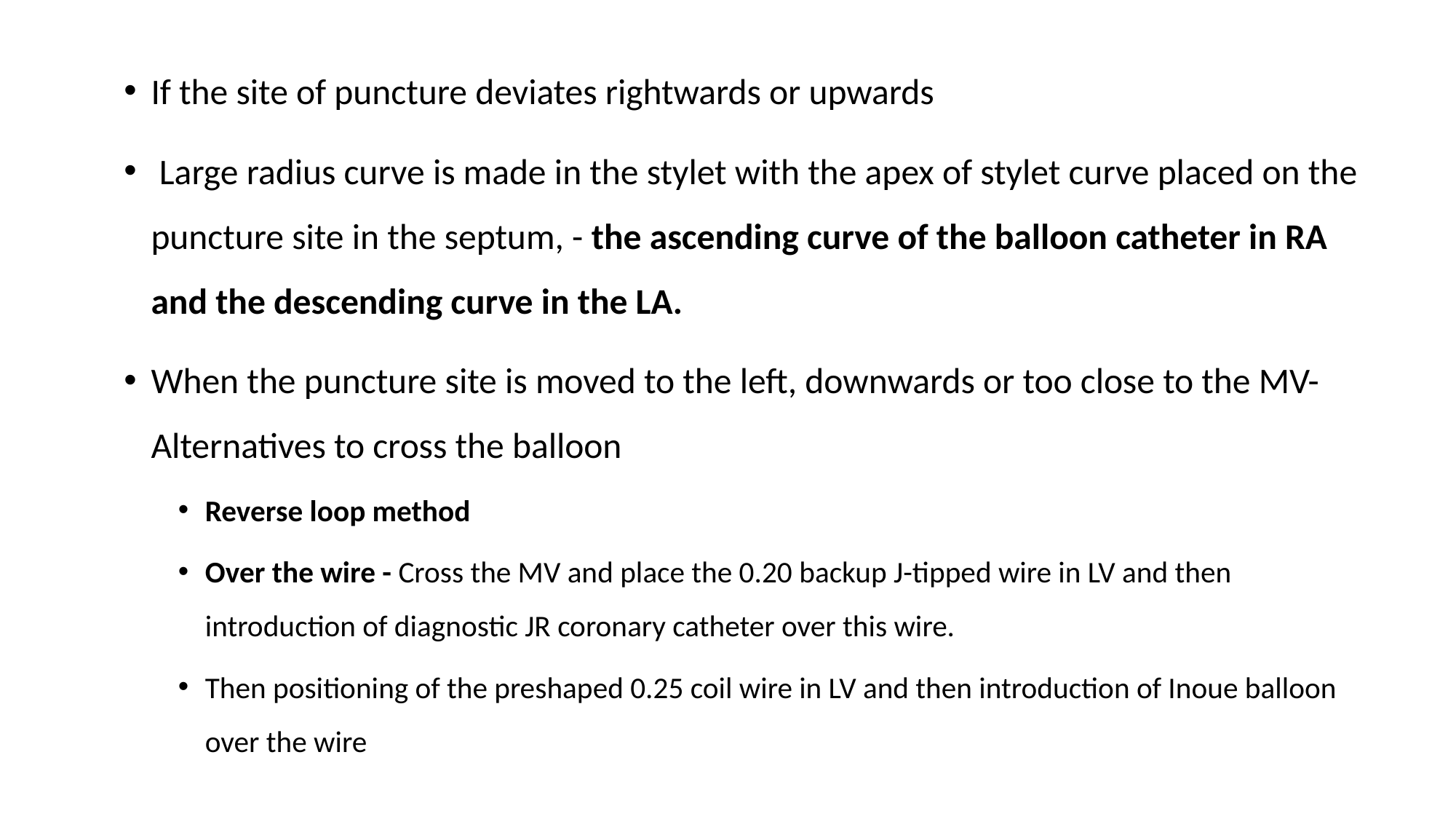

If the site of puncture deviates rightwards or upwards
 Large radius curve is made in the stylet with the apex of stylet curve placed on the puncture site in the septum, - the ascending curve of the balloon catheter in RA and the descending curve in the LA.
When the puncture site is moved to the left, downwards or too close to the MV-  Alternatives to cross the balloon
Reverse loop method
Over the wire - Cross the MV and place the 0.20 backup J-tipped wire in LV and then introduction of diagnostic JR coronary catheter over this wire.
Then positioning of the preshaped 0.25 coil wire in LV and then introduction of Inoue balloon over the wire